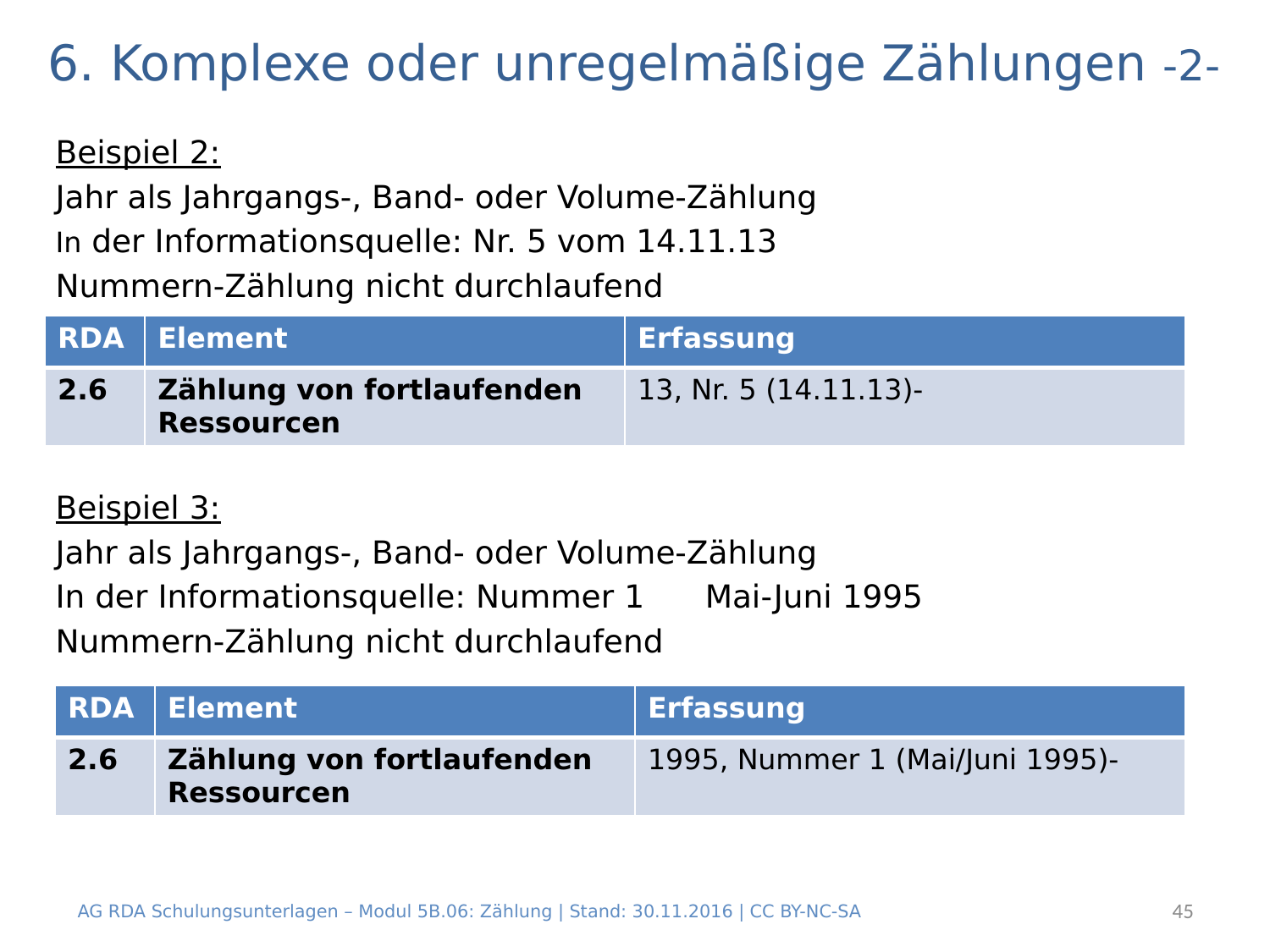

# 6. Komplexe oder unregelmäßige Zählungen -2-
Beispiel 2:
Jahr als Jahrgangs-, Band- oder Volume-Zählung
In der Informationsquelle: Nr. 5 vom 14.11.13
Nummern-Zählung nicht durchlaufend

Beispiel 3:
Jahr als Jahrgangs-, Band- oder Volume-Zählung
In der Informationsquelle: Nummer 1      Mai-Juni 1995
Nummern-Zählung nicht durchlaufend

| RDA | Element | Erfassung |
| --- | --- | --- |
| 2.6 | Zählung von fortlaufenden Ressourcen | 13, Nr. 5 (14.11.13)- |
| RDA | Element | Erfassung |
| --- | --- | --- |
| 2.6 | Zählung von fortlaufenden Ressourcen | 1995, Nummer 1 (Mai/Juni 1995)- |
AG RDA Schulungsunterlagen – Modul 5B.06: Zählung | Stand: 30.11.2016 | CC BY-NC-SA
45